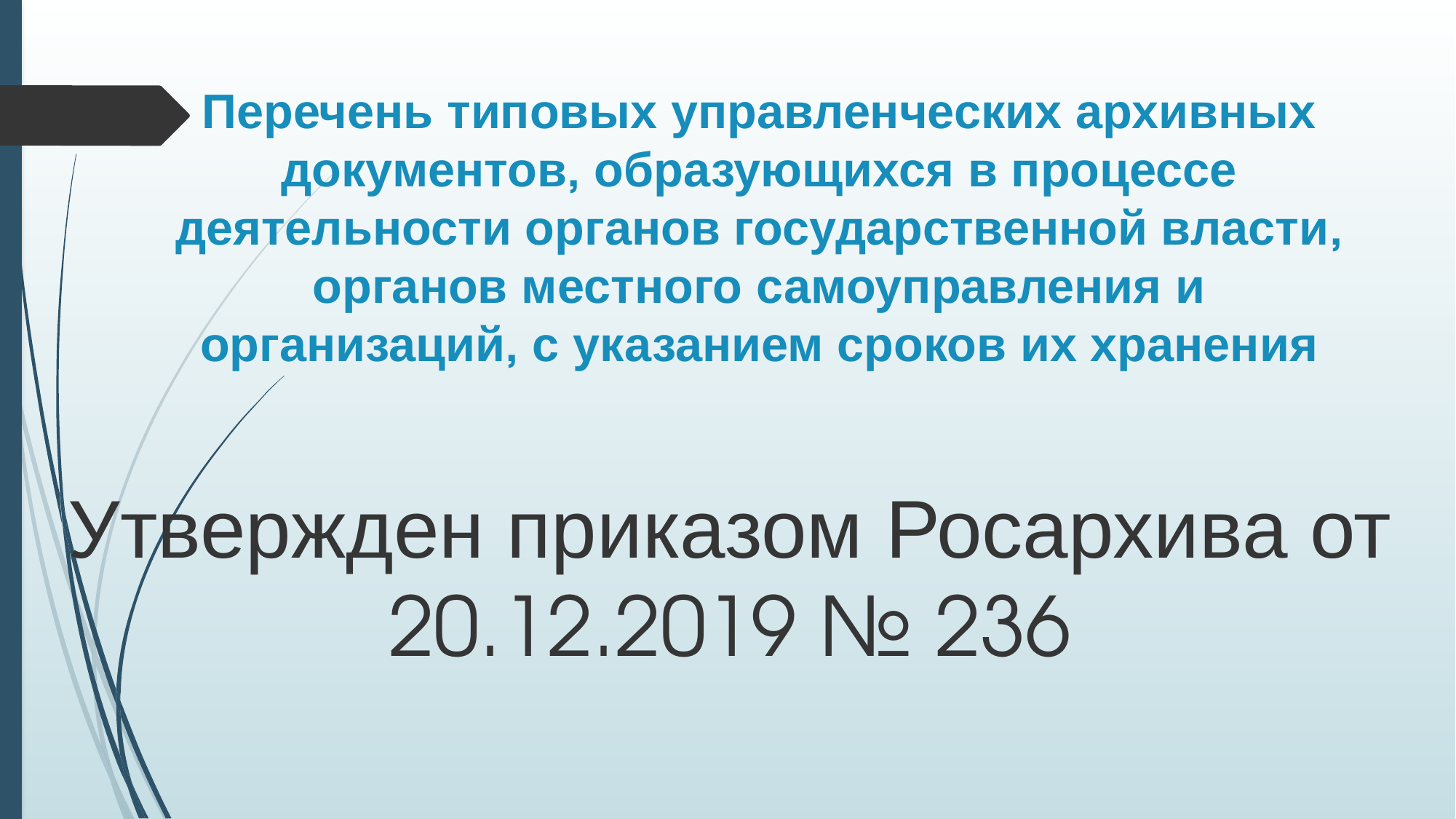

# Перечень типовых управленческих архивных документов, образующихся в процессе деятельности органов государственной власти, органов местного самоуправления и организаций, с указанием сроков их хранения
Утвержден приказом Росархива от 20.12.2019 № 236